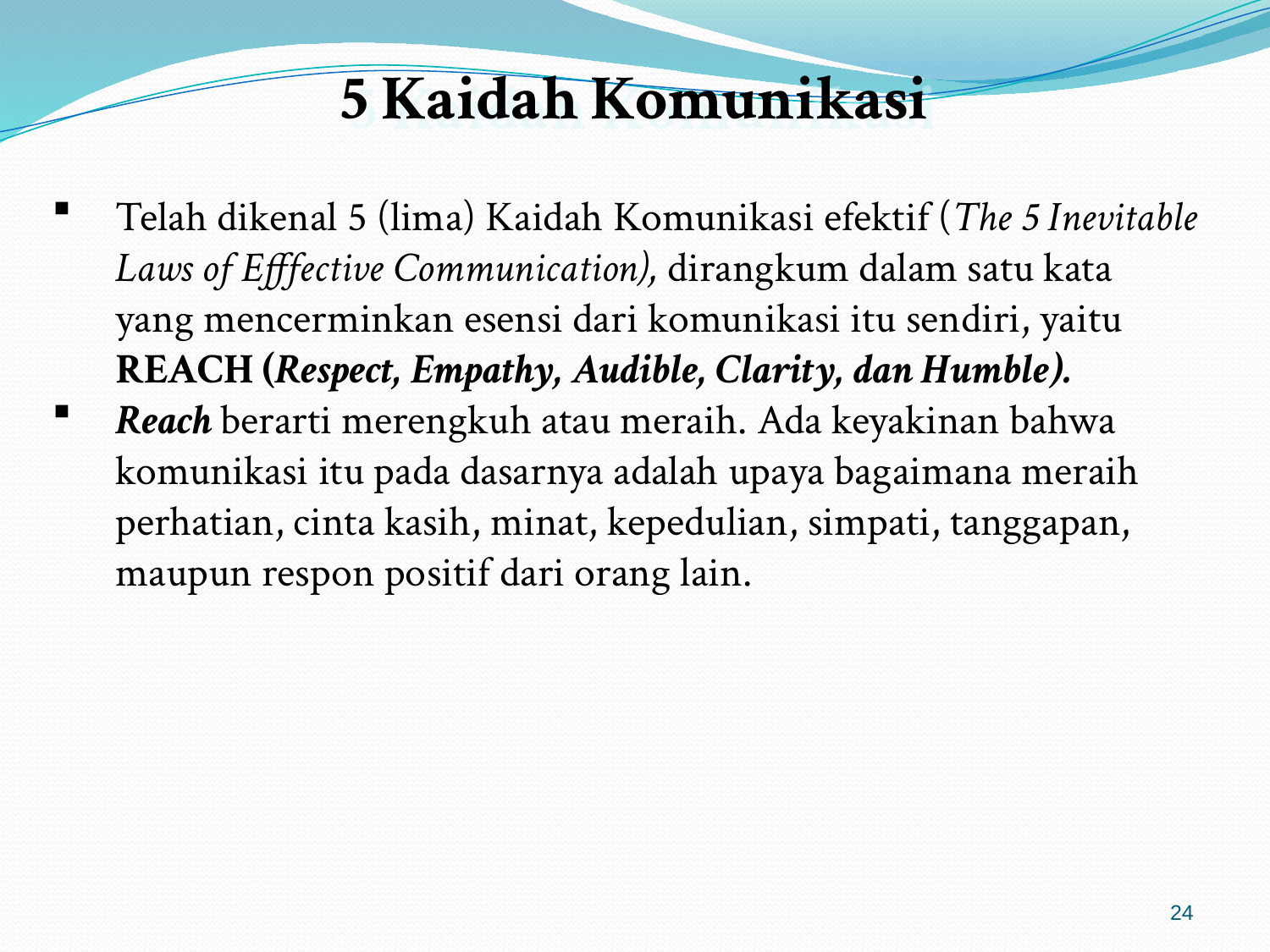

5 Kaidah Komunikasi
Telah dikenal 5 (lima) Kaidah Komunikasi efektif (The 5 Inevitable Laws of Efffective Communication), dirangkum dalam satu kata yang mencerminkan esensi dari komunikasi itu sendiri, yaitu REACH (Respect, Empathy, Audible, Clarity, dan Humble).
Reach berarti merengkuh atau meraih. Ada keyakinan bahwa komunikasi itu pada dasarnya adalah upaya bagaimana meraih perhatian, cinta kasih, minat, kepedulian, simpati, tanggapan, maupun respon positif dari orang lain.
24